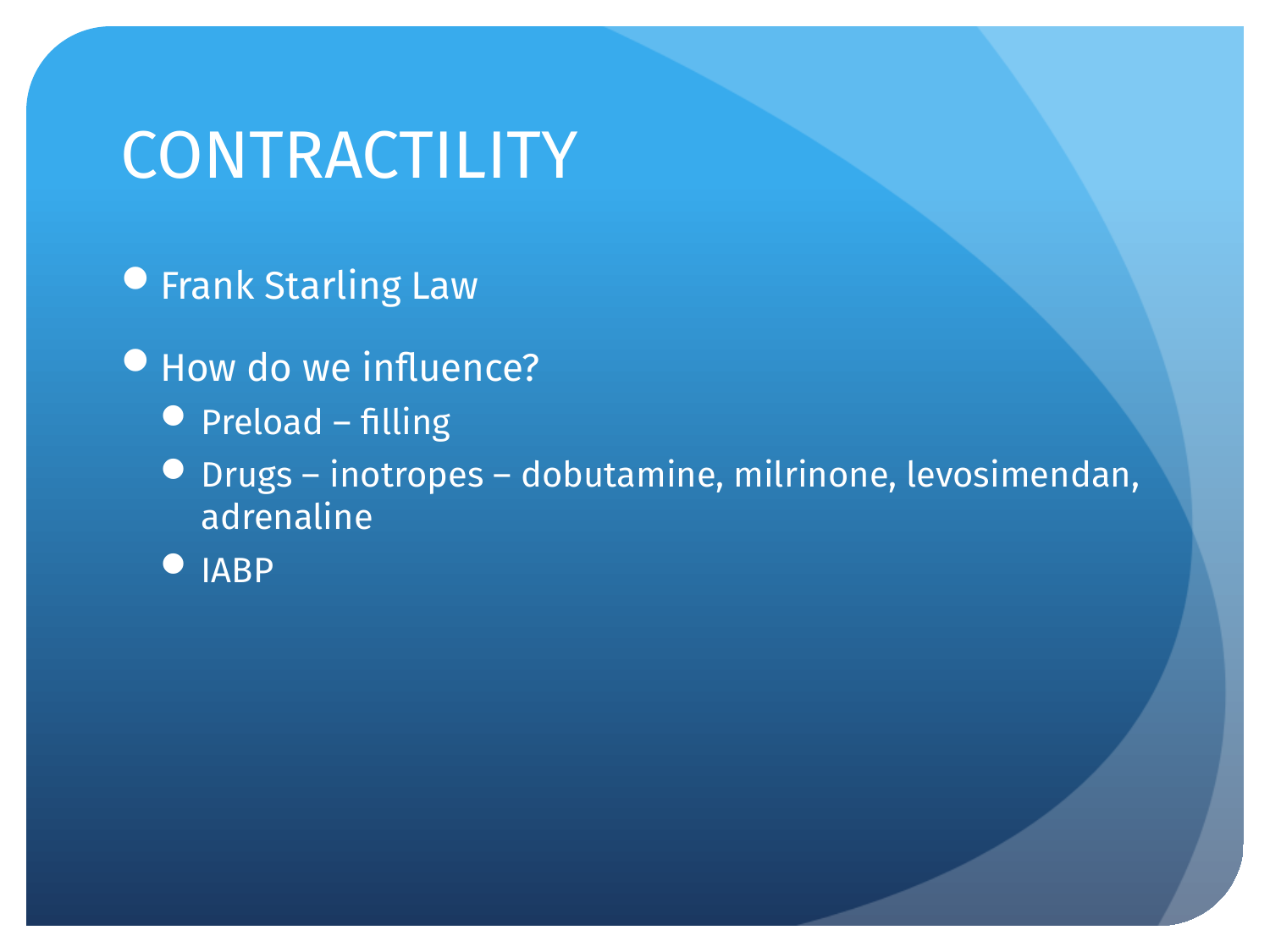

# CONTRACTILITY
Frank Starling Law
How do we influence?
Preload – filling
Drugs – inotropes – dobutamine, milrinone, levosimendan, adrenaline
IABP